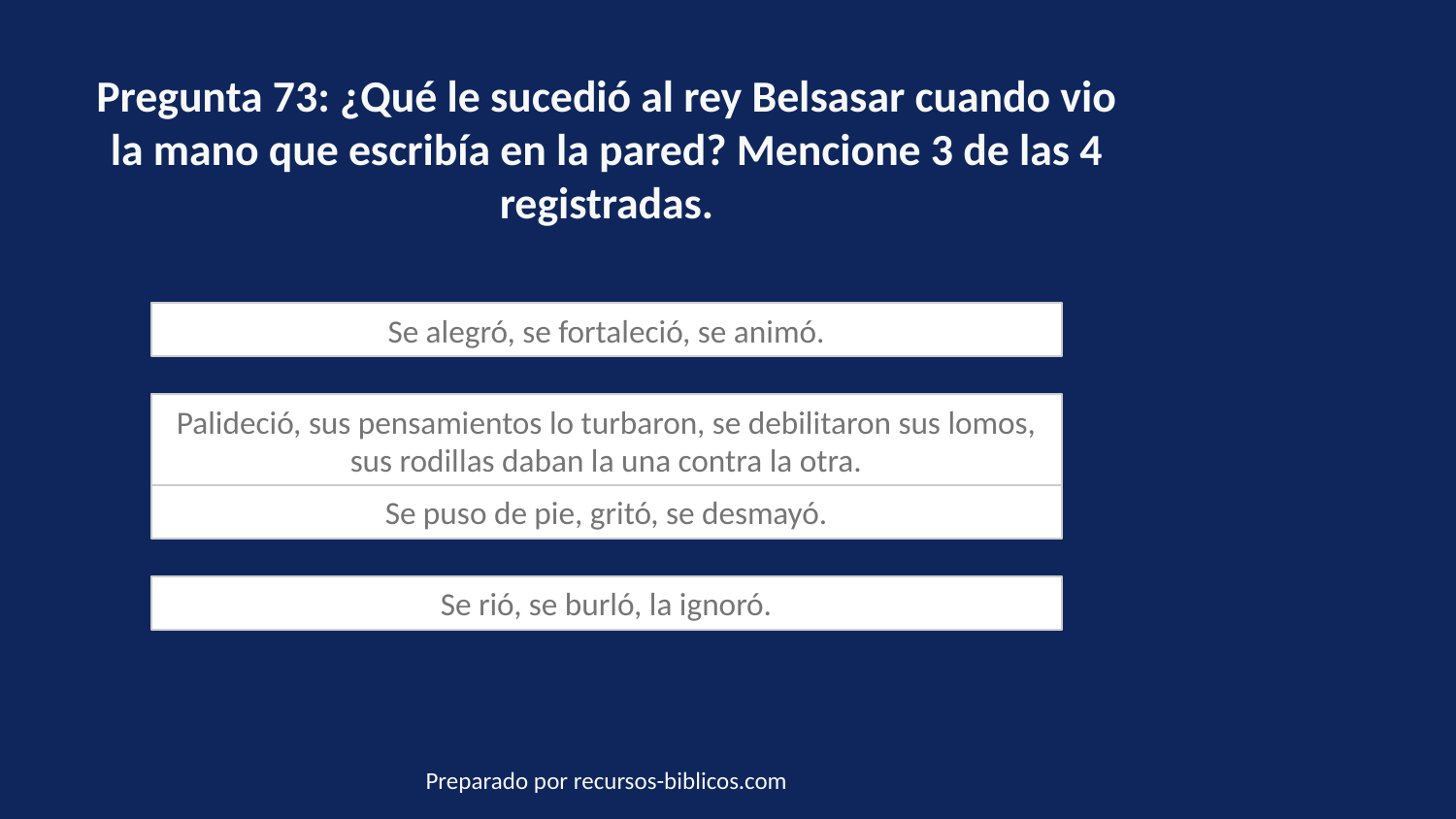

Pregunta 73: ¿Qué le sucedió al rey Belsasar cuando vio la mano que escribía en la pared? Mencione 3 de las 4 registradas.
Se alegró, se fortaleció, se animó.
Palideció, sus pensamientos lo turbaron, se debilitaron sus lomos, sus rodillas daban la una contra la otra.
Se puso de pie, gritó, se desmayó.
Se rió, se burló, la ignoró.
Preparado por recursos-biblicos.com